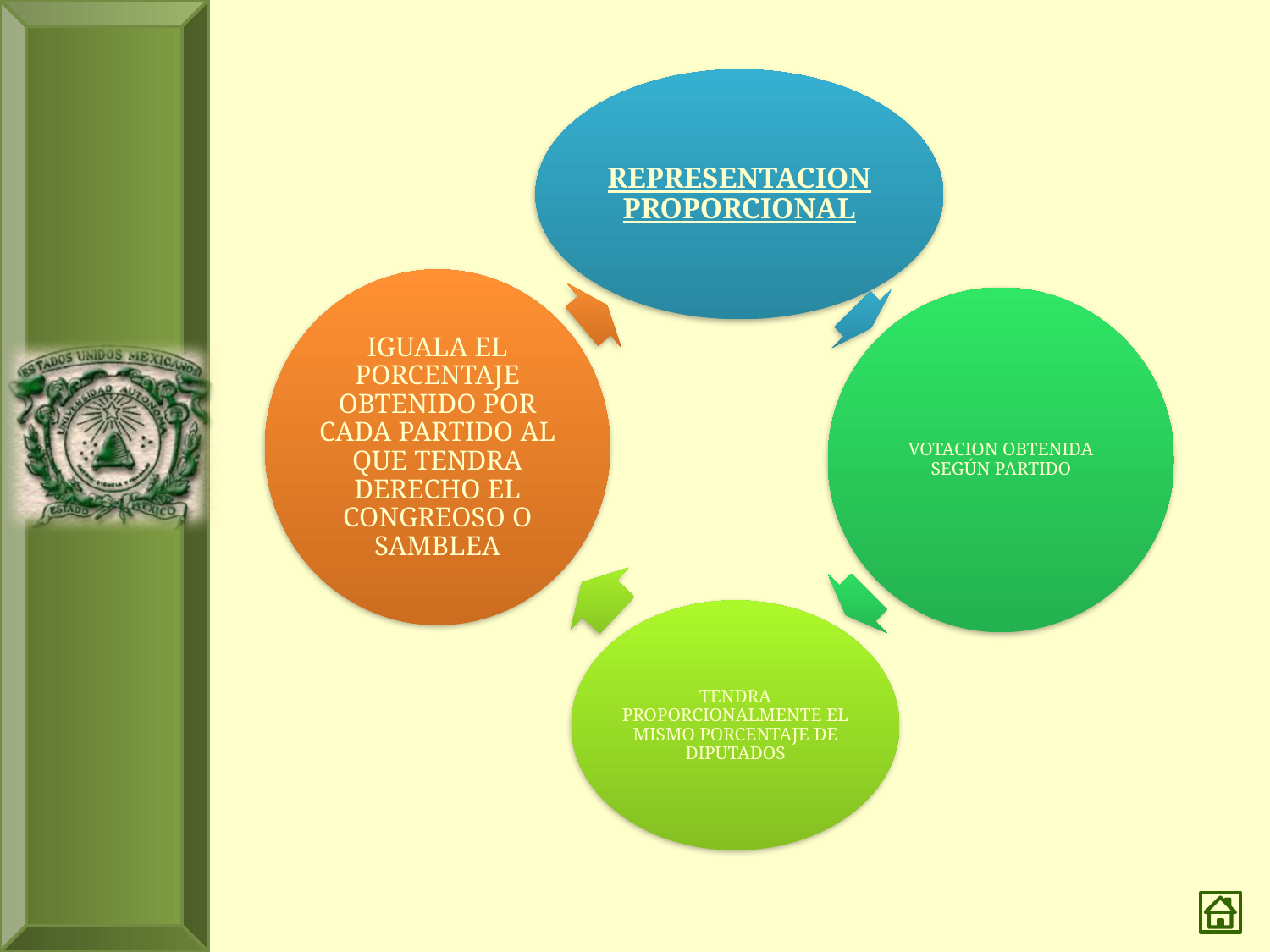

REPRESENTACION PROPORCIONAL

VOTACION OBTENIDA SEGÚN PARTIDO

TENDRA PROPORCIONALMENTE EL MISMO PORCENTAJE DE DIPUTADOS

IGUALA EL PORCENTAJE OBTENIDO POR CADA PARTIDO AL QUE TENDRA DERECHO EL CONGREOSO O SAMBLEA